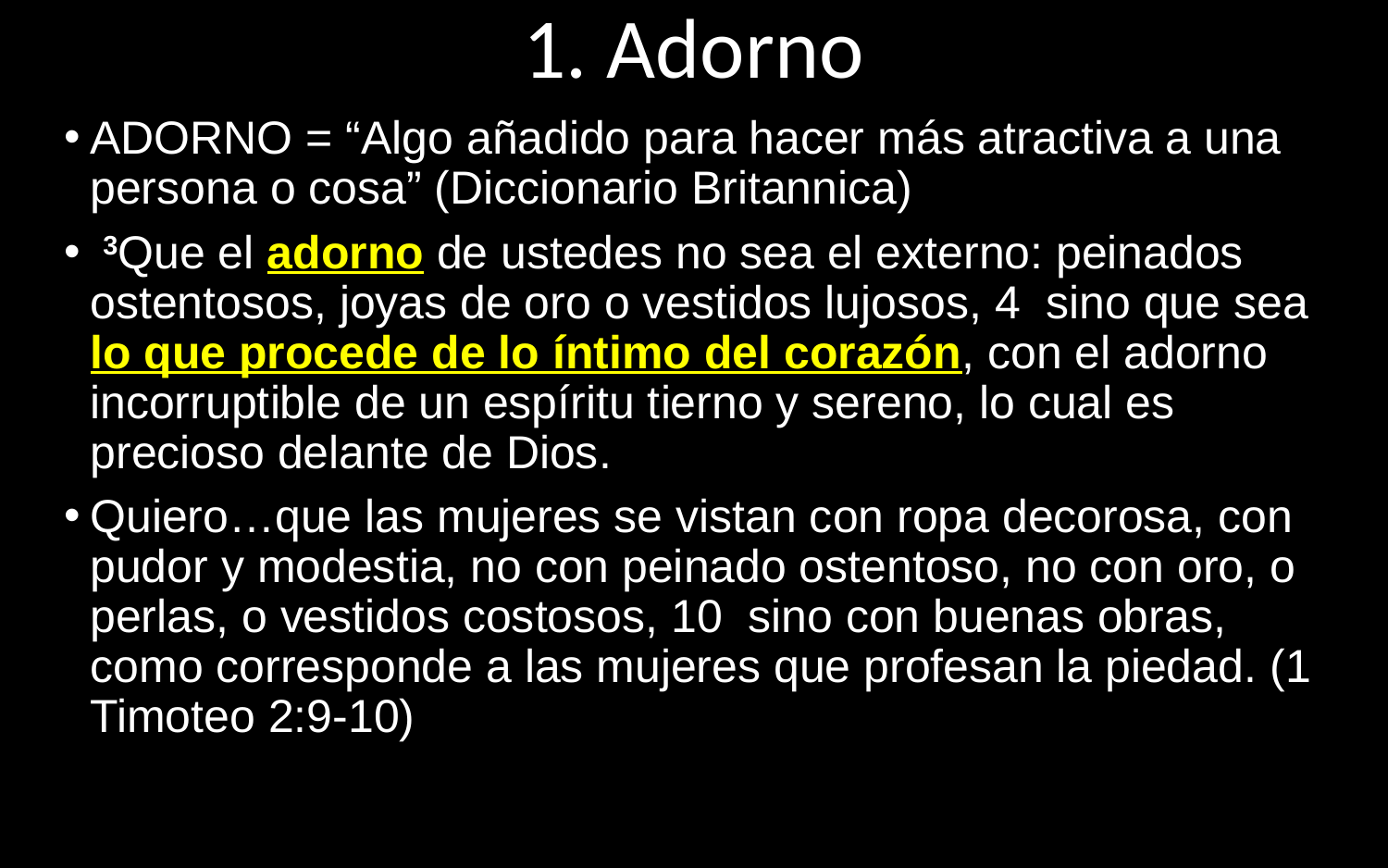

# 1. Adorno
ADORNO = “Algo añadido para hacer más atractiva a una persona o cosa” (Diccionario Britannica)
 3Que el adorno de ustedes no sea el externo: peinados ostentosos, joyas de oro o vestidos lujosos, 4  sino que sea lo que procede de lo íntimo del corazón, con el adorno incorruptible de un espíritu tierno y sereno, lo cual es precioso delante de Dios.
Quiero…que las mujeres se vistan con ropa decorosa, con pudor y modestia, no con peinado ostentoso, no con oro, o perlas, o vestidos costosos, 10  sino con buenas obras, como corresponde a las mujeres que profesan la piedad. (1 Timoteo 2:9-10)